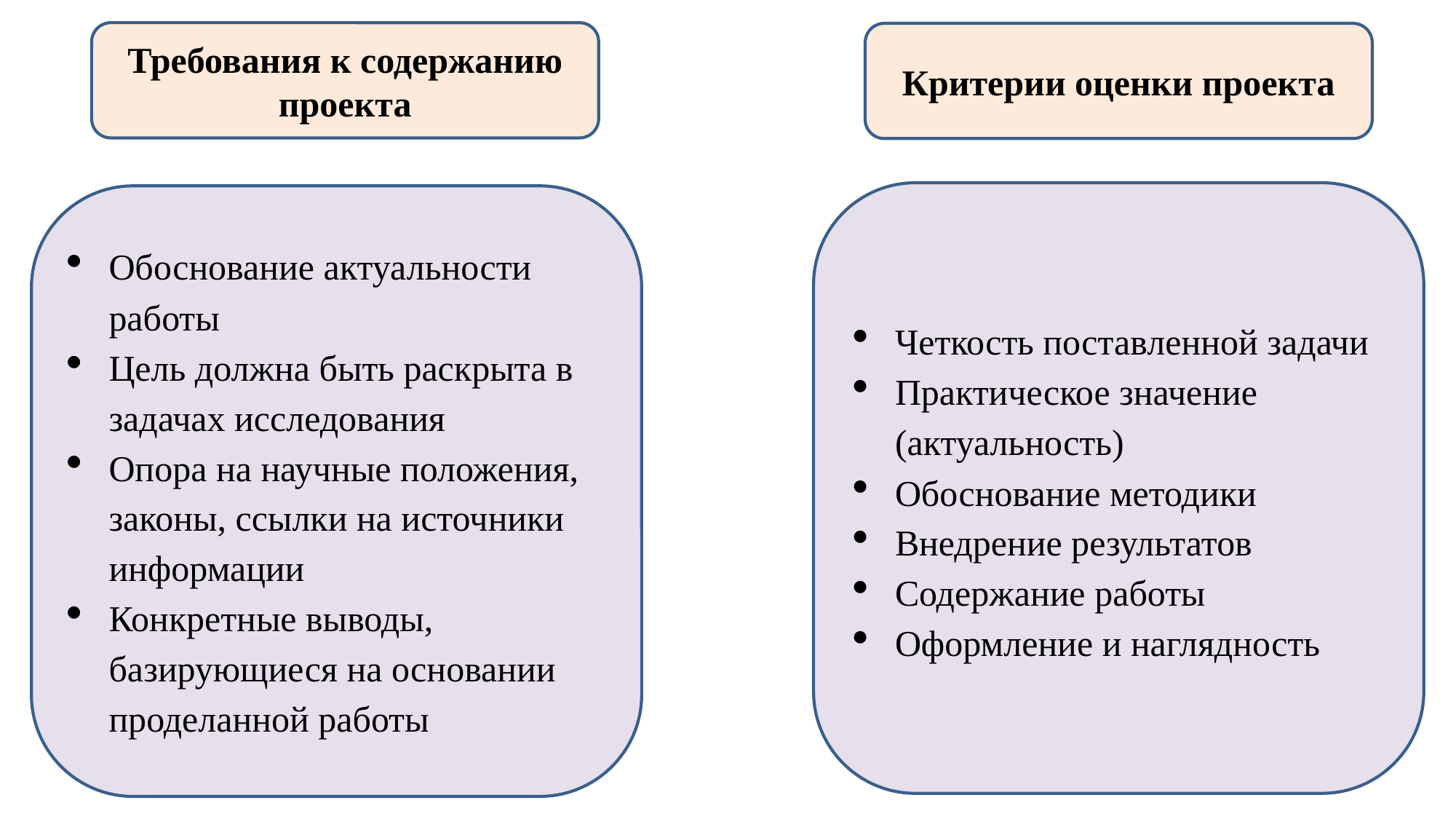

Требования к содержанию проекта
Критерии оценки проекта
Четкость поставленной задачи
Практическое значение (актуальность)
Обоснование методики
Внедрение результатов
Содержание работы
Оформление и наглядность

Обоснование актуальности работы
Цель должна быть раскрыта в задачах исследования
Опора на научные положения, законы, ссылки на источники информации
Конкретные выводы, базирующиеся на основании проделанной работы